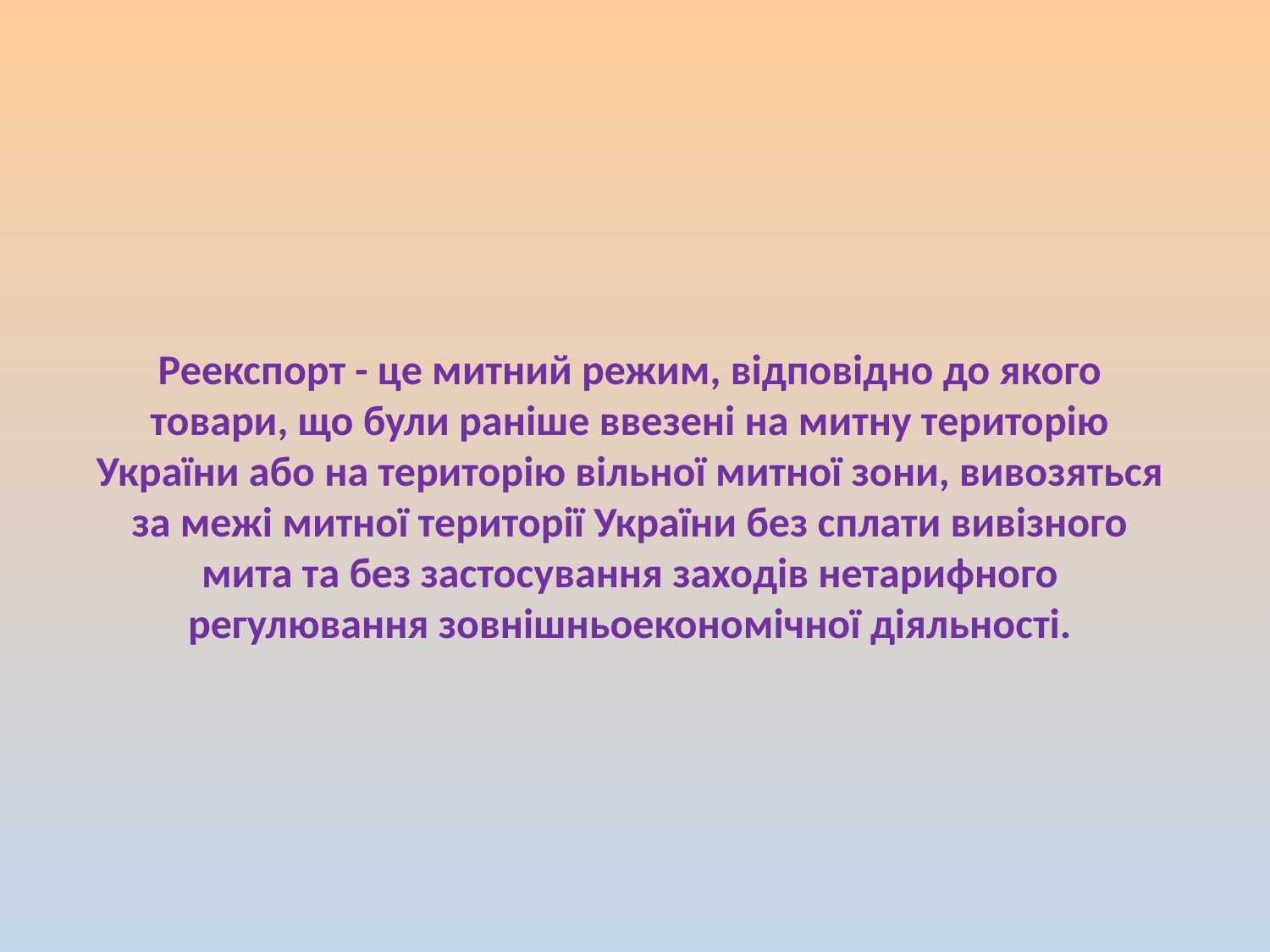

Реекспорт - це митний режим, відповідно до якого товари, що були раніше ввезені на митну територію України або на територію вільної митної зони, вивозяться за межі митної території України без сплати вивізного мита та без застосування заходів нетарифного регулювання зовнішньоекономічної діяльності.